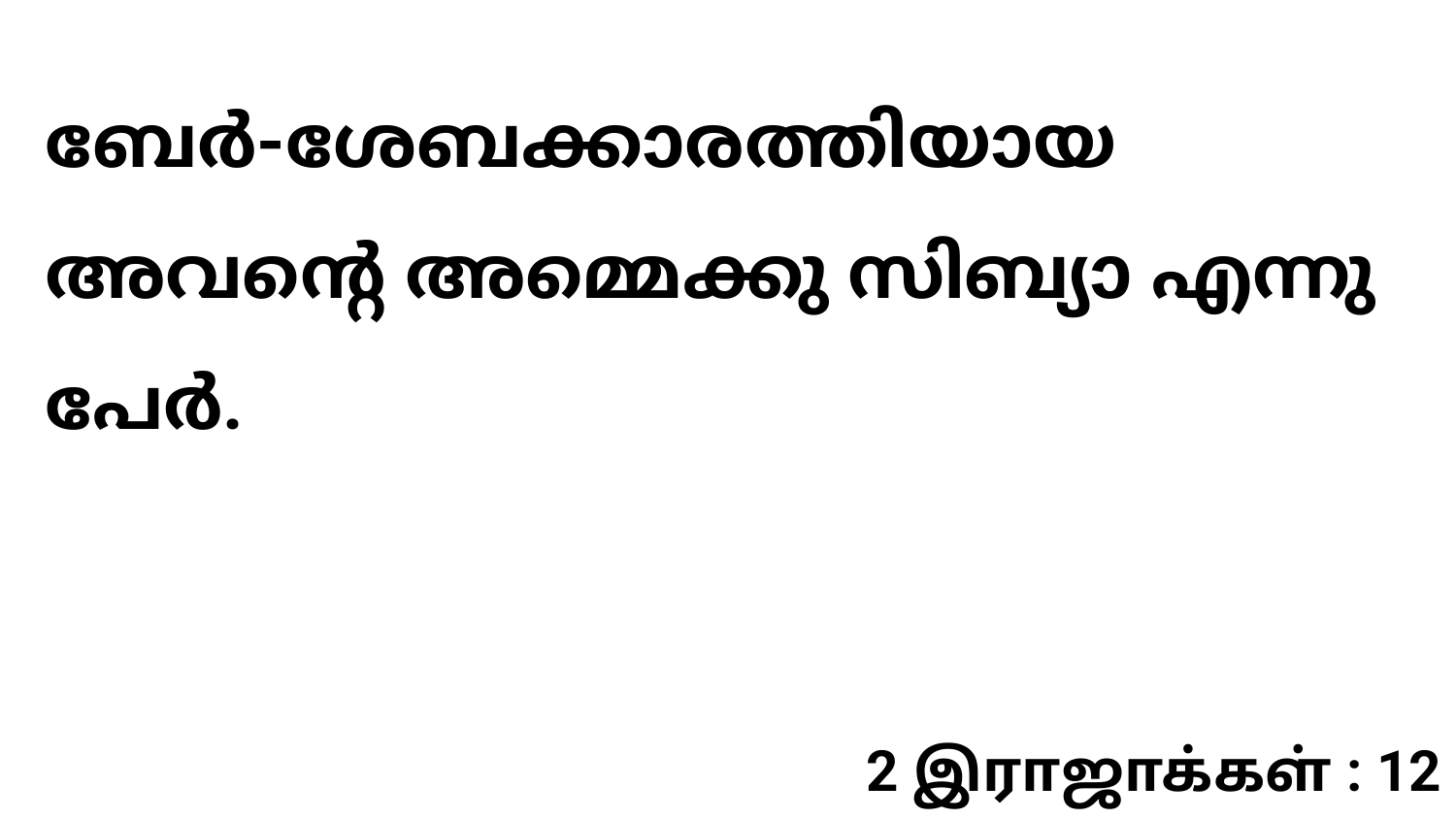

ബേർ-ശേബക്കാരത്തിയായ അവന്റെ അമ്മെക്കു സിബ്യാ എന്നു പേർ.
2 இராஜாக்கள் : 12